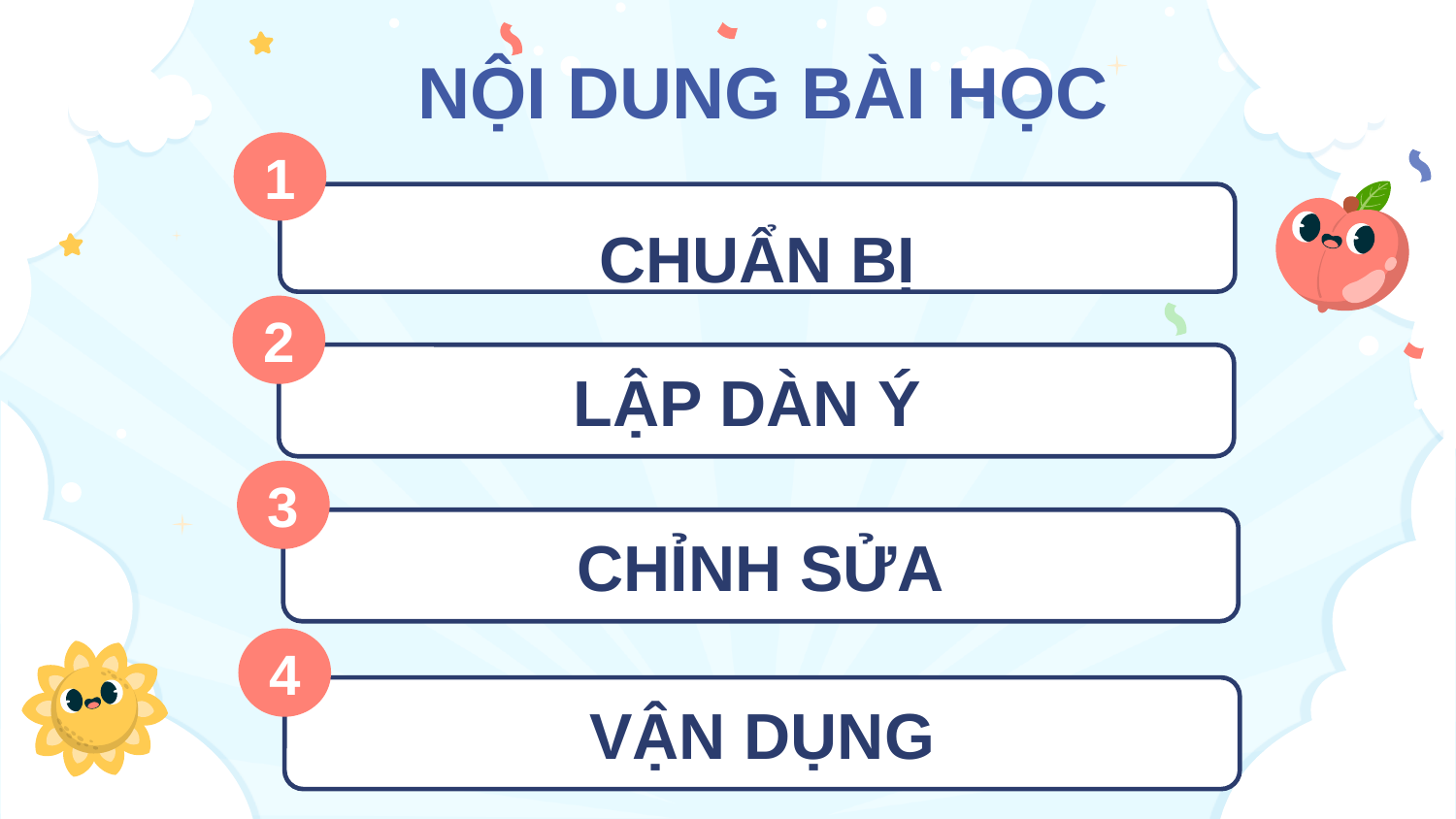

NỘI DUNG BÀI HỌC

1

CHUẨN BỊ

2

LẬP DÀN Ý
3
CHỈNH SỬA

4

VẬN DỤNG